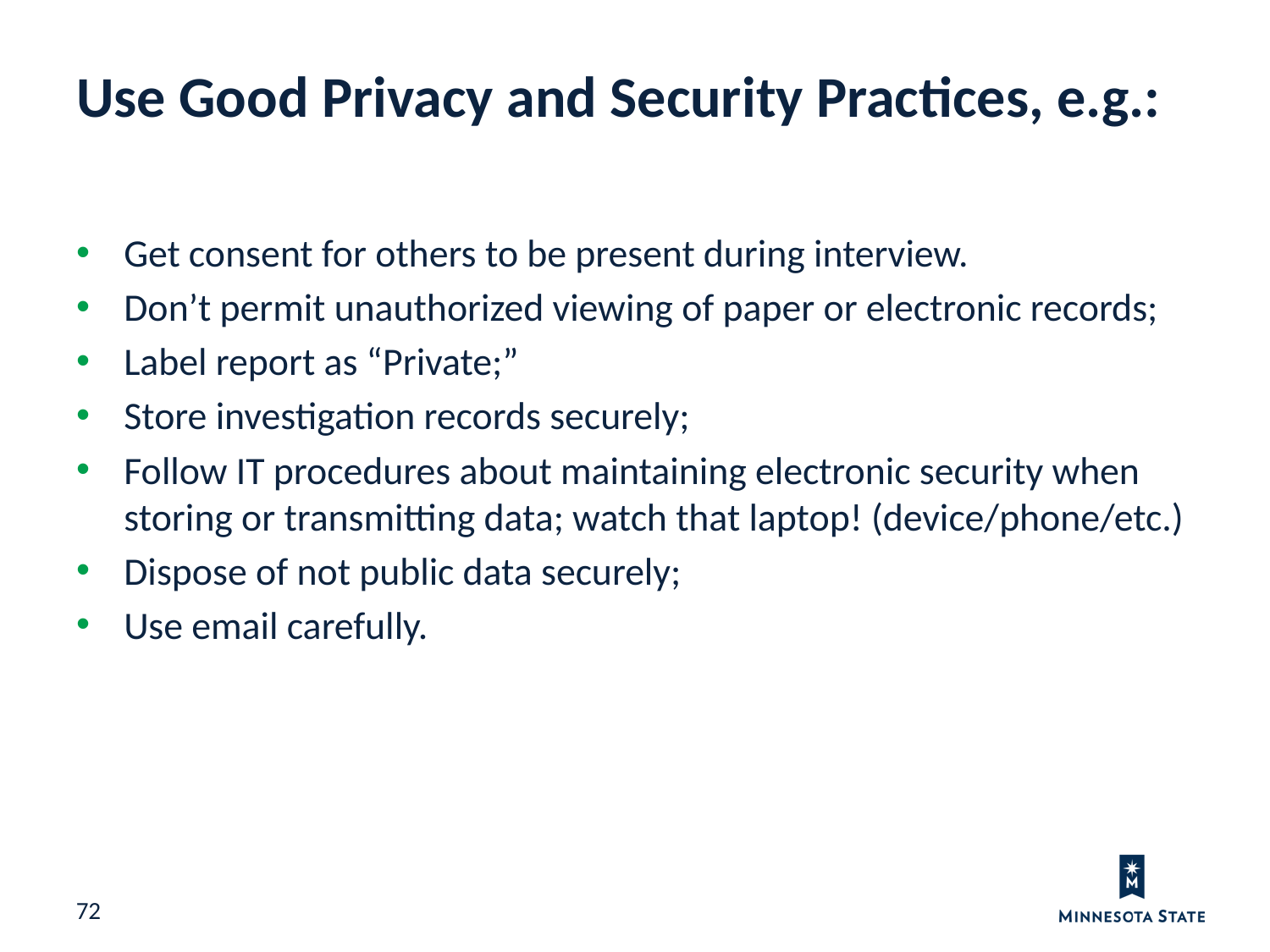

Use Good Privacy and Security Practices, e.g.:

Get consent for others to be present during interview.
Don’t permit unauthorized viewing of paper or electronic records;
Label report as “Private;”
Store investigation records securely;
Follow IT procedures about maintaining electronic security when storing or transmitting data; watch that laptop! (device/phone/etc.)
Dispose of not public data securely;
Use email carefully.